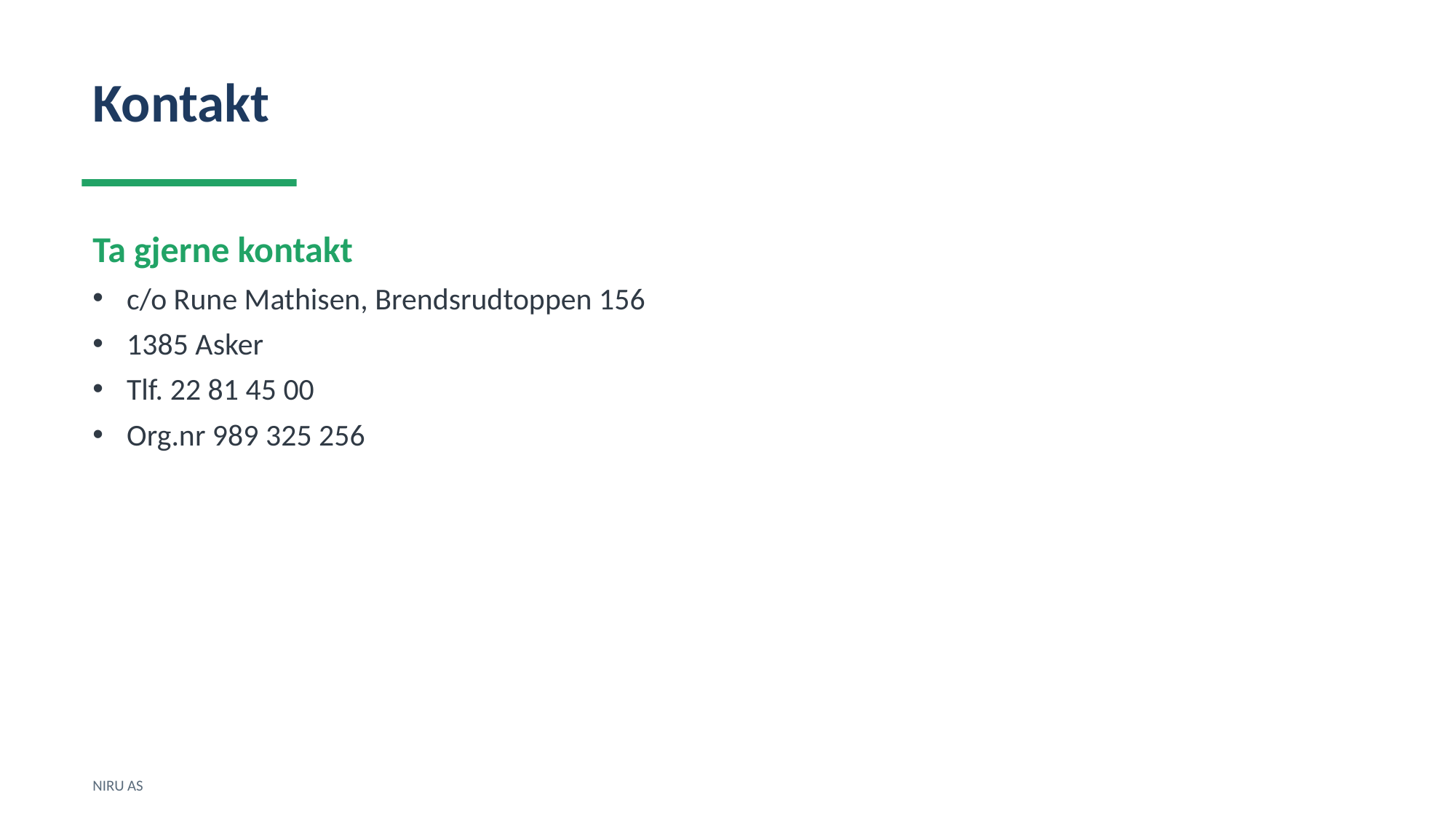

Kontakt

Ta gjerne kontakt
c/o Rune Mathisen, Brendsrudtoppen 156
1385 Asker
Tlf. 22 81 45 00
Org.nr 989 325 256
NIRU AS